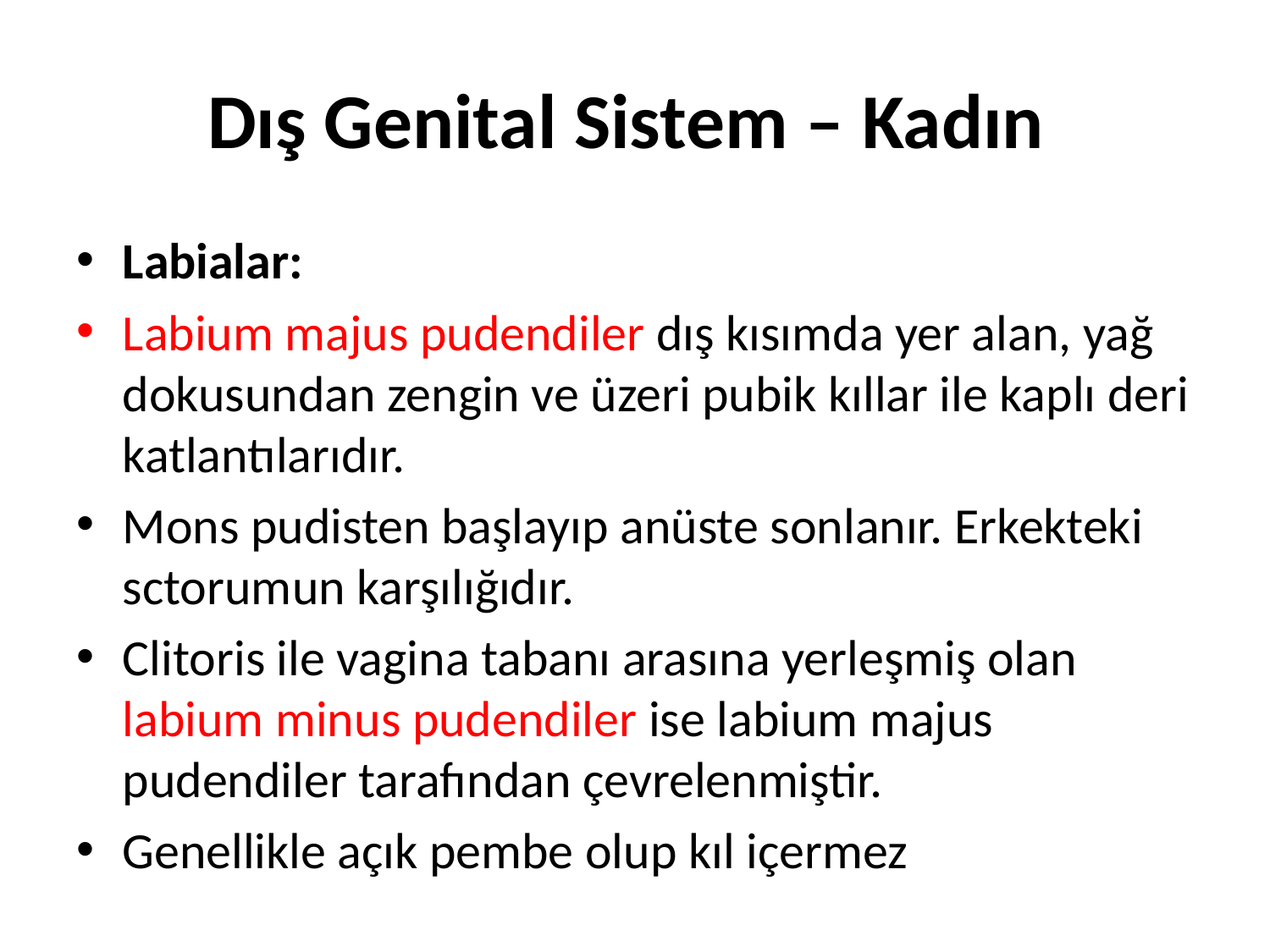

# Dış Genital Sistem – Kadın
Labialar:
Labium majus pudendiler dış kısımda yer alan, yağ dokusundan zengin ve üzeri pubik kıllar ile kaplı deri katlantılarıdır.
Mons pudisten başlayıp anüste sonlanır. Erkekteki sctorumun karşılığıdır.
Clitoris ile vagina tabanı arasına yerleşmiş olan labium minus pudendiler ise labium majus pudendiler tarafından çevrelenmiştir.
Genellikle açık pembe olup kıl içermez